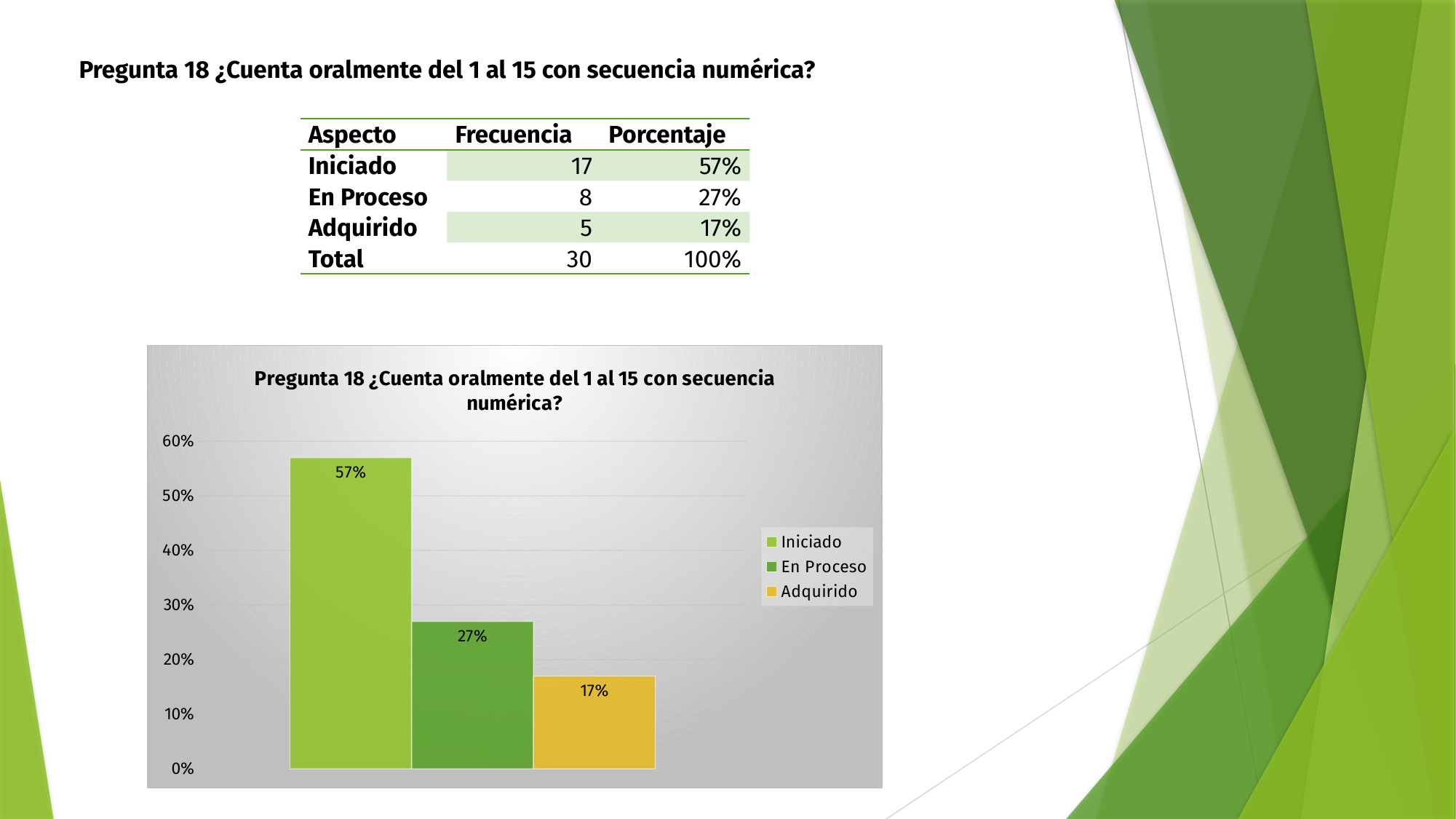

Pregunta 18 ¿Cuenta oralmente del 1 al 15 con secuencia numérica?
| Aspecto | Frecuencia | Porcentaje |
| --- | --- | --- |
| Iniciado | 17 | 57% |
| En Proceso | 8 | 27% |
| Adquirido | 5 | 17% |
| Total | 30 | 100% |

### Chart: Pregunta 18 ¿Cuenta oralmente del 1 al 15 con secuencia numérica?

| Category | Iniciado | En Proceso | Adquirido |
|---|---|---|---|
| Porcentaje | 0.57 | 0.27 | 0.17 |